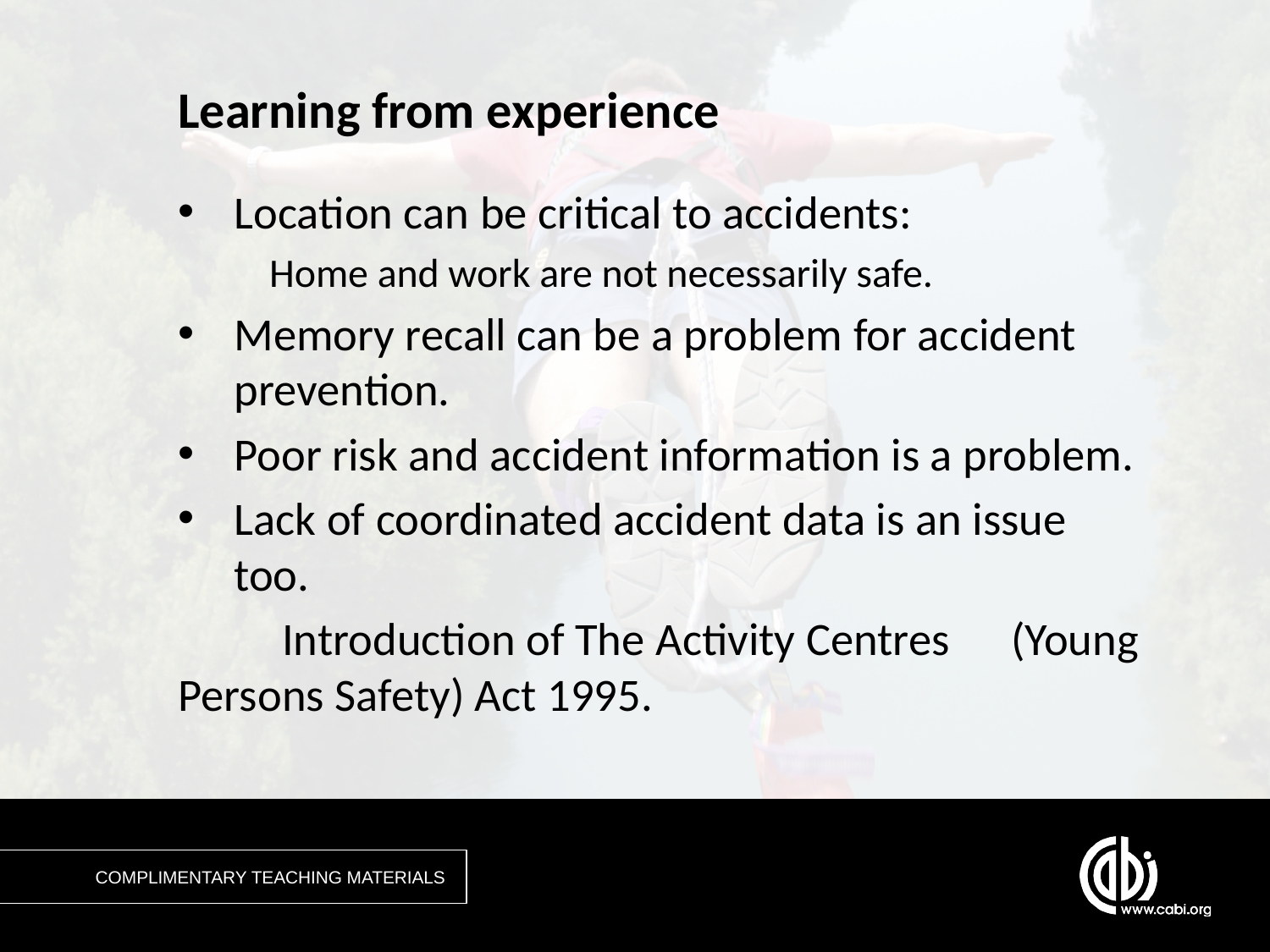

# Learning from experience
Location can be critical to accidents:
Home and work are not necessarily safe.
Memory recall can be a problem for accident prevention.
Poor risk and accident information is a problem.
Lack of coordinated accident data is an issue too.
	Introduction of The Activity Centres 	(Young Persons Safety) Act 1995.